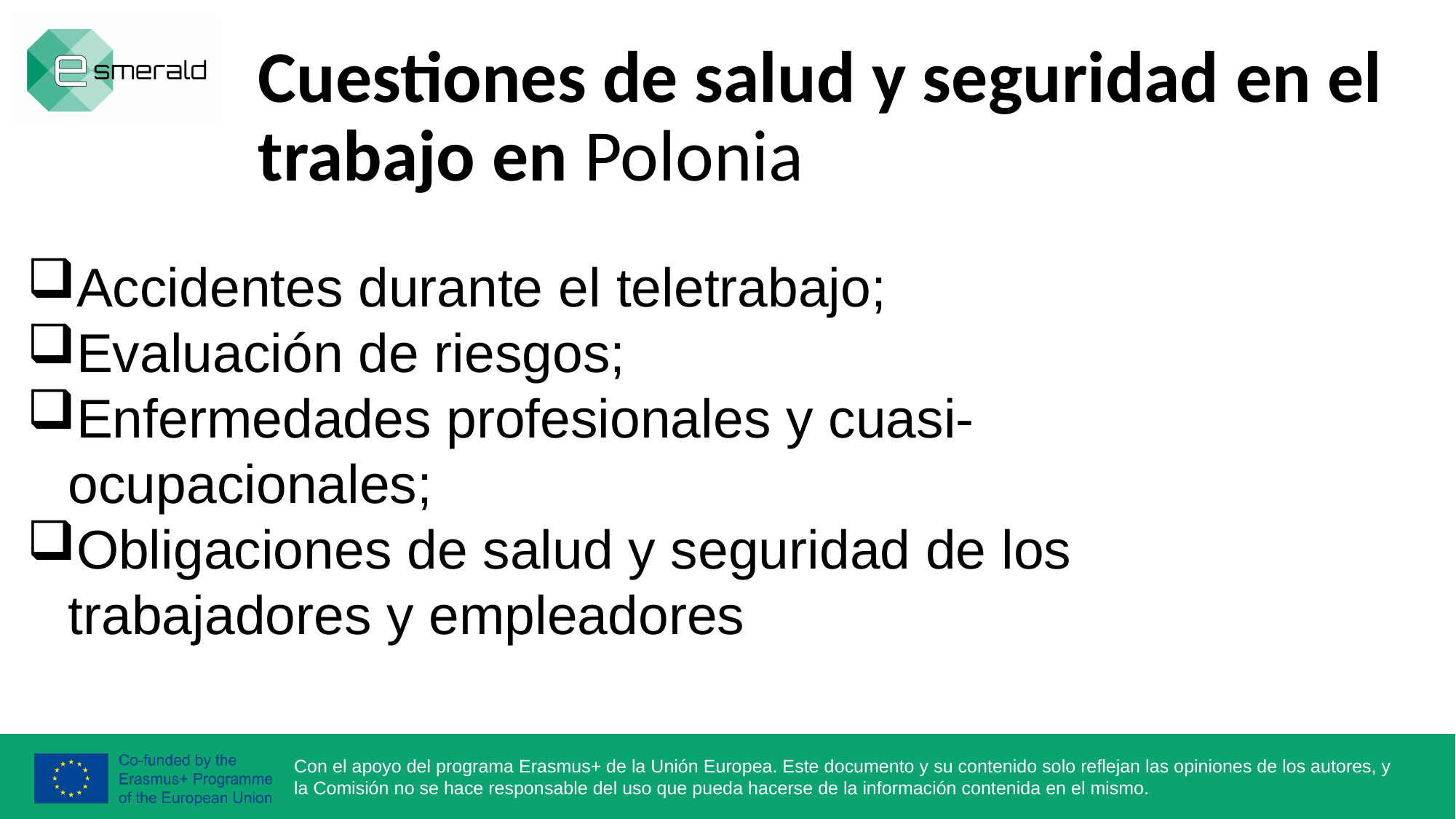

# Cuestiones de salud y seguridad en el trabajo en Polonia
Accidentes durante el teletrabajo;
Evaluación de riesgos;
Enfermedades profesionales y cuasi-ocupacionales;
Obligaciones de salud y seguridad de los trabajadores y empleadores